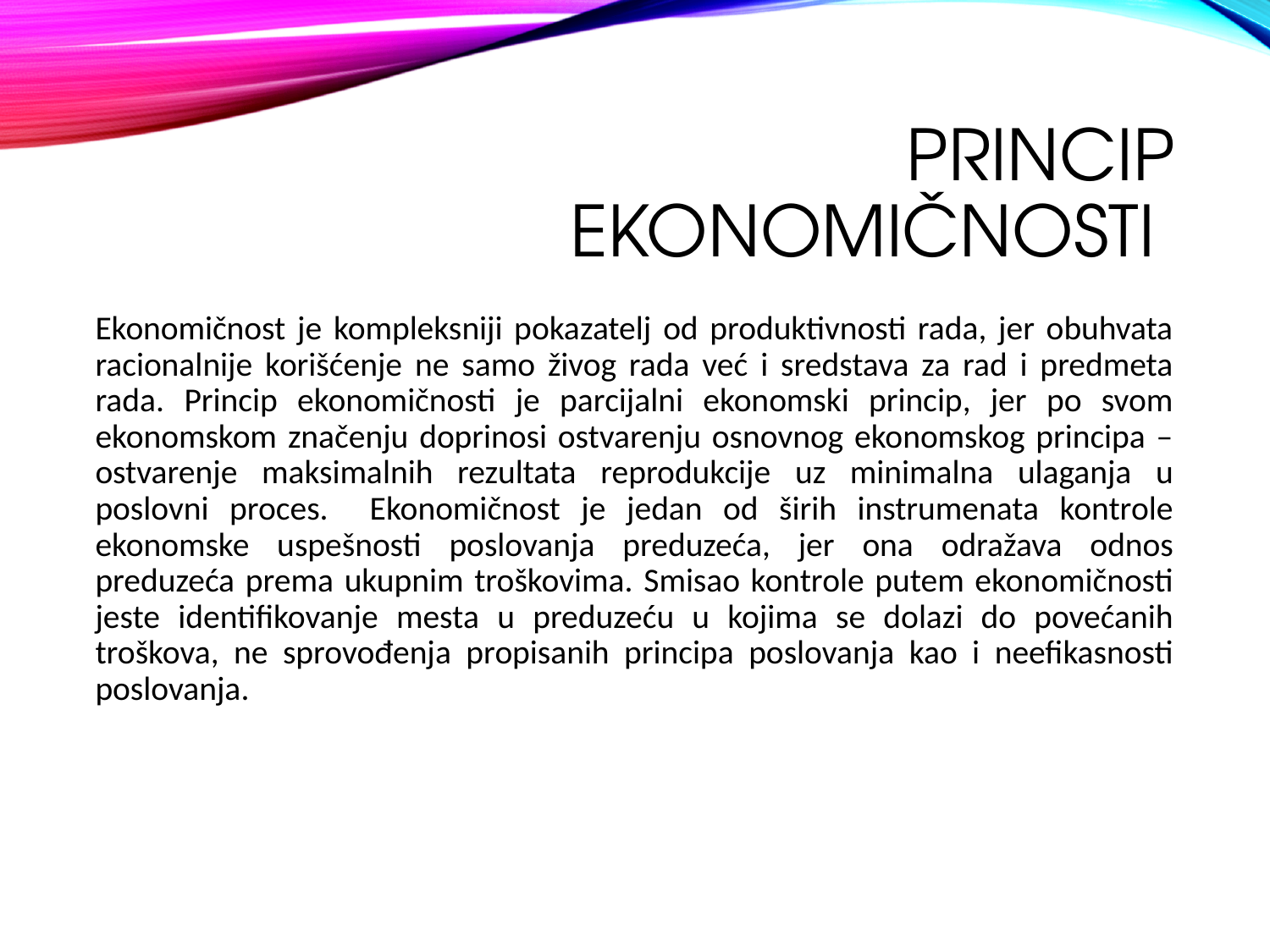

# Princip ekonomičnosti
Ekonomičnost je kompleksniji pokazatelj od produktivnosti rada, jer obuhvata racionalnije korišćenje ne samo živog rada već i sredstava za rad i predmeta rada. Princip ekonomičnosti je parcijalni ekonomski princip, jer po svom ekonomskom značenju doprinosi ostvarenju osnovnog ekonomskog principa – ostvarenje maksimalnih rezultata reprodukcije uz minimalna ulaganja u poslovni proces.  Ekonomičnost je jedan od širih instrumenata kontrole ekonomske uspešnosti poslovanja preduzeća, jer ona odražava odnos preduzeća prema ukupnim troškovima. Smisao kontrole putem ekonomičnosti jeste identifikovanje mesta u preduzeću u kojima se dolazi do povećanih troškova, ne sprovođenja propisanih principa poslovanja kao i neefikasnosti poslovanja.